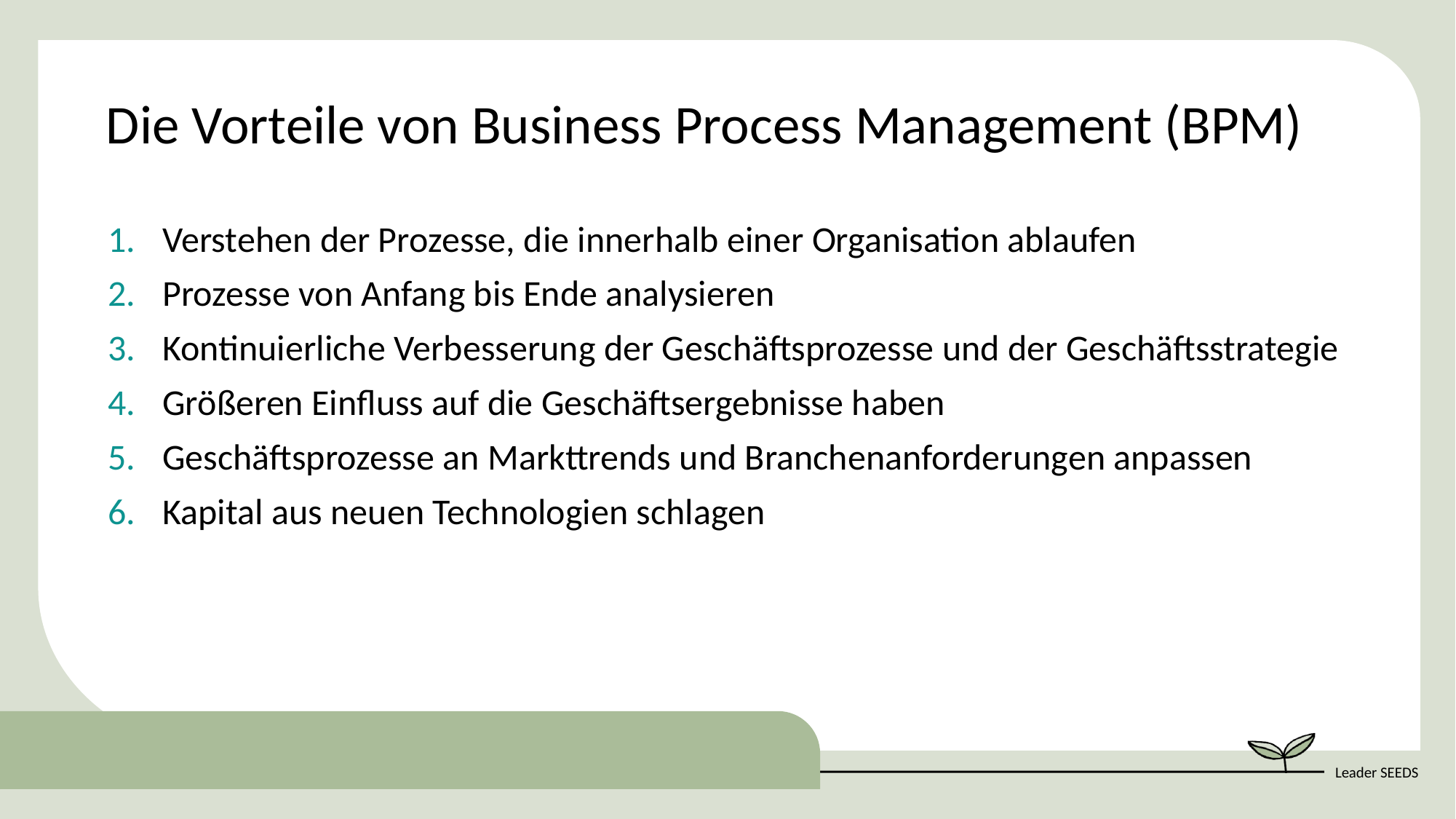

Die Vorteile von Business Process Management (BPM)
Verstehen der Prozesse, die innerhalb einer Organisation ablaufen
Prozesse von Anfang bis Ende analysieren
Kontinuierliche Verbesserung der Geschäftsprozesse und der Geschäftsstrategie
Größeren Einfluss auf die Geschäftsergebnisse haben
Geschäftsprozesse an Markttrends und Branchenanforderungen anpassen
Kapital aus neuen Technologien schlagen